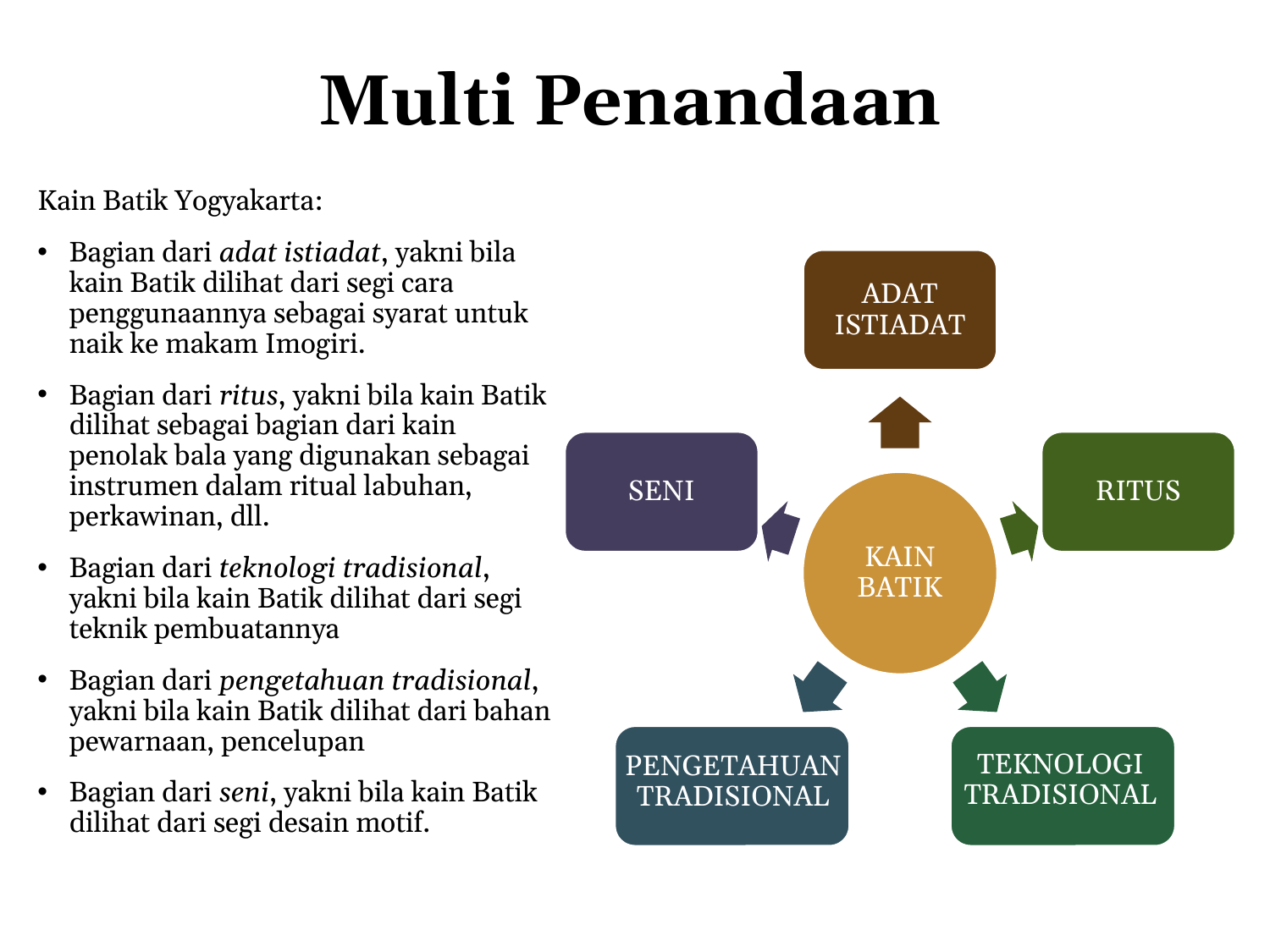

# Multi Penandaan
Kain Batik Yogyakarta:
Bagian dari adat istiadat, yakni bila kain Batik dilihat dari segi cara penggunaannya sebagai syarat untuk naik ke makam Imogiri.
Bagian dari ritus, yakni bila kain Batik dilihat sebagai bagian dari kain penolak bala yang digunakan sebagai instrumen dalam ritual labuhan, perkawinan, dll.
Bagian dari teknologi tradisional, yakni bila kain Batik dilihat dari segi teknik pembuatannya
Bagian dari pengetahuan tradisional, yakni bila kain Batik dilihat dari bahan pewarnaan, pencelupan
Bagian dari seni, yakni bila kain Batik dilihat dari segi desain motif.

ADAT ISTIADAT

SENI
RITUS

KAIN BATIK

TEKNOLOGI TRADISIONAL

PENGETAHUAN TRADISIONAL